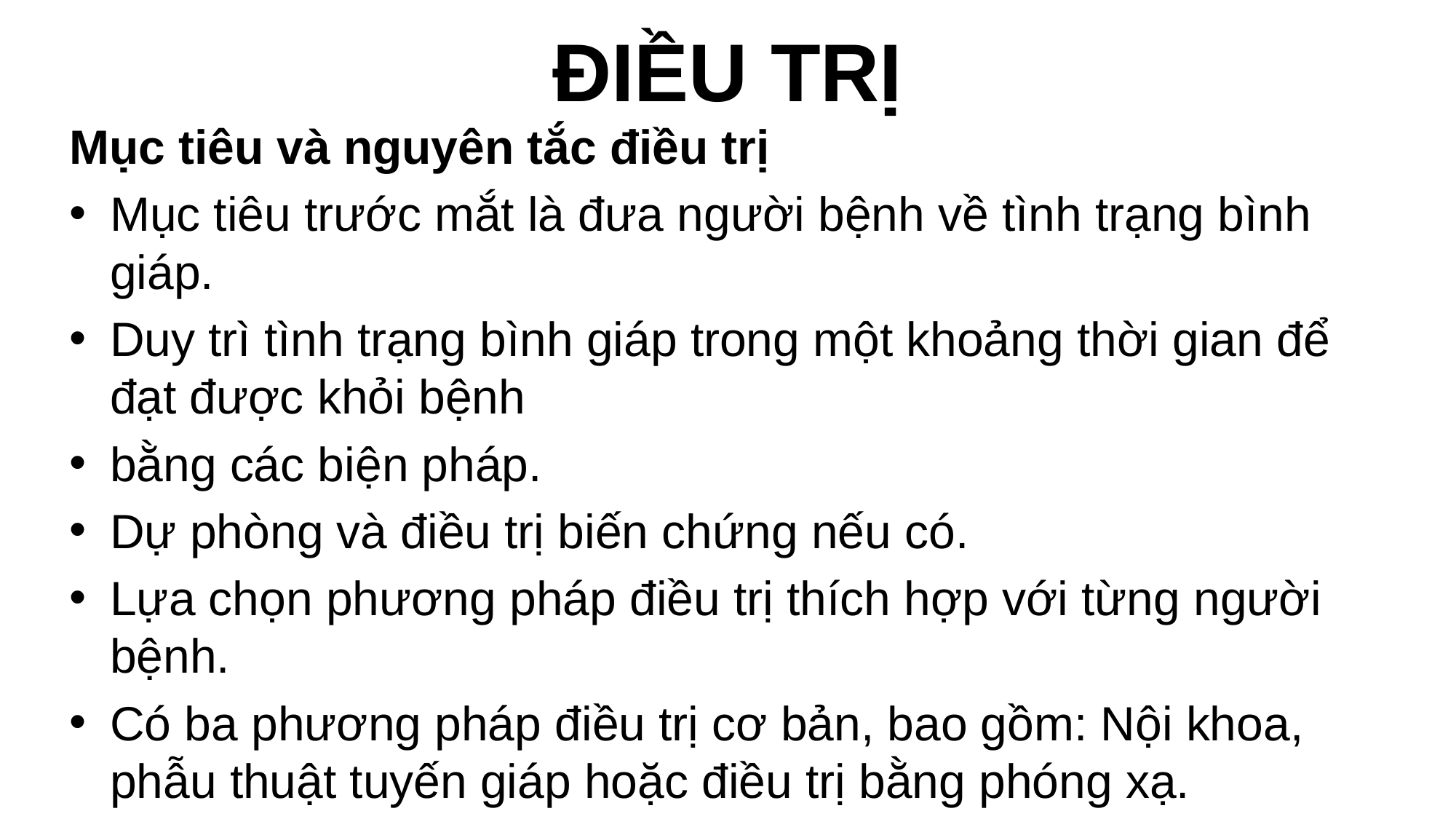

# ĐIỀU TRỊ
Mục tiêu và nguyên tắc điều trị
Mục tiêu trước mắt là đưa người bệnh về tình trạng bình giáp.
Duy trì tình trạng bình giáp trong một khoảng thời gian để đạt được khỏi bệnh
bằng các biện pháp.
Dự phòng và điều trị biến chứng nếu có.
Lựa chọn phương pháp điều trị thích hợp với từng người bệnh.
Có ba phương pháp điều trị cơ bản, bao gồm: Nội khoa, phẫu thuật tuyến giáp hoặc điều trị bằng phóng xạ.